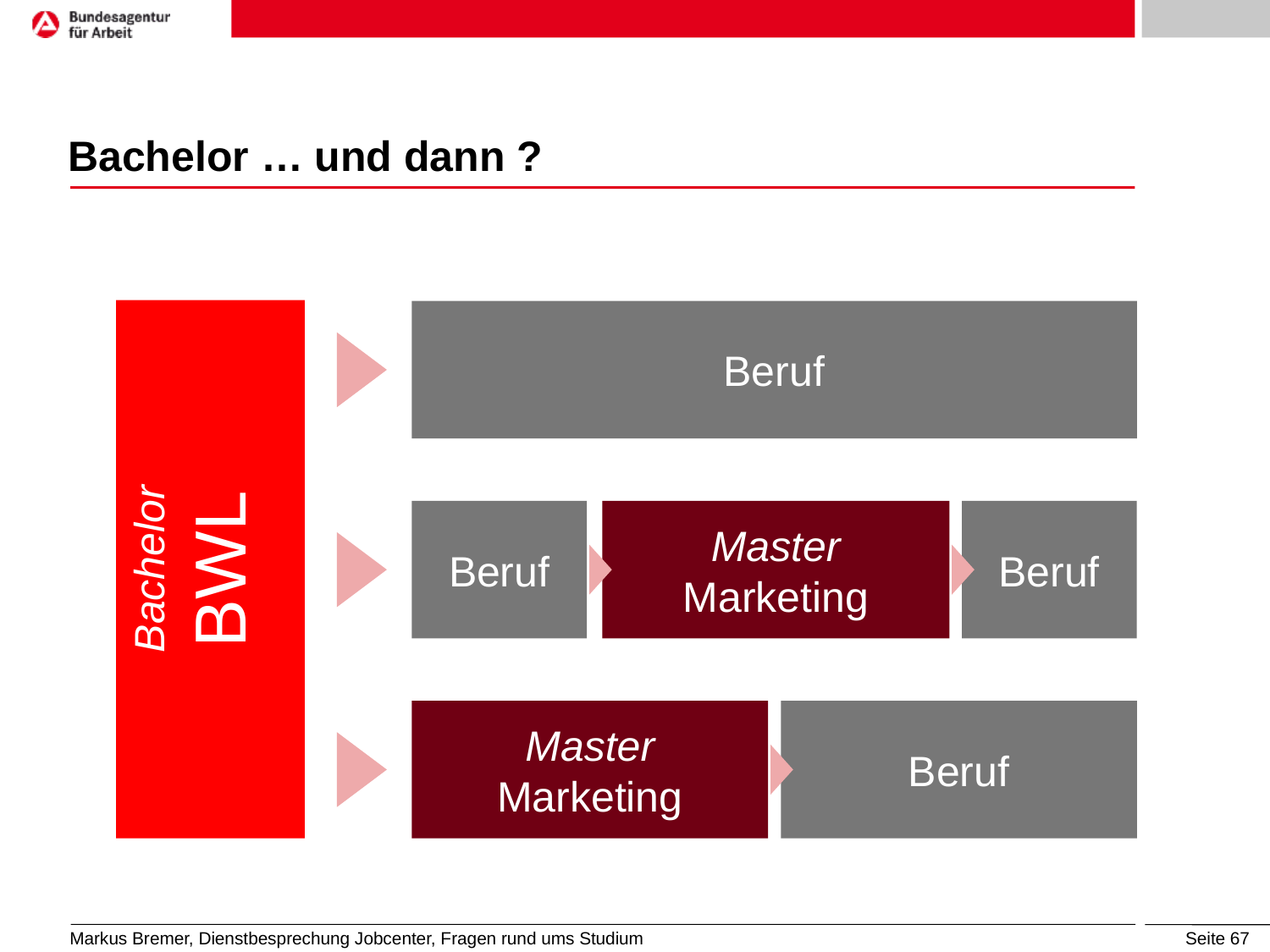

# Bachelor … und dann ?
Beruf

Bachelor
BWL

Beruf
Master
Marketing
Beruf

Beruf
Master
Marketing

Markus Bremer, Dienstbesprechung Jobcenter, Fragen rund ums Studium